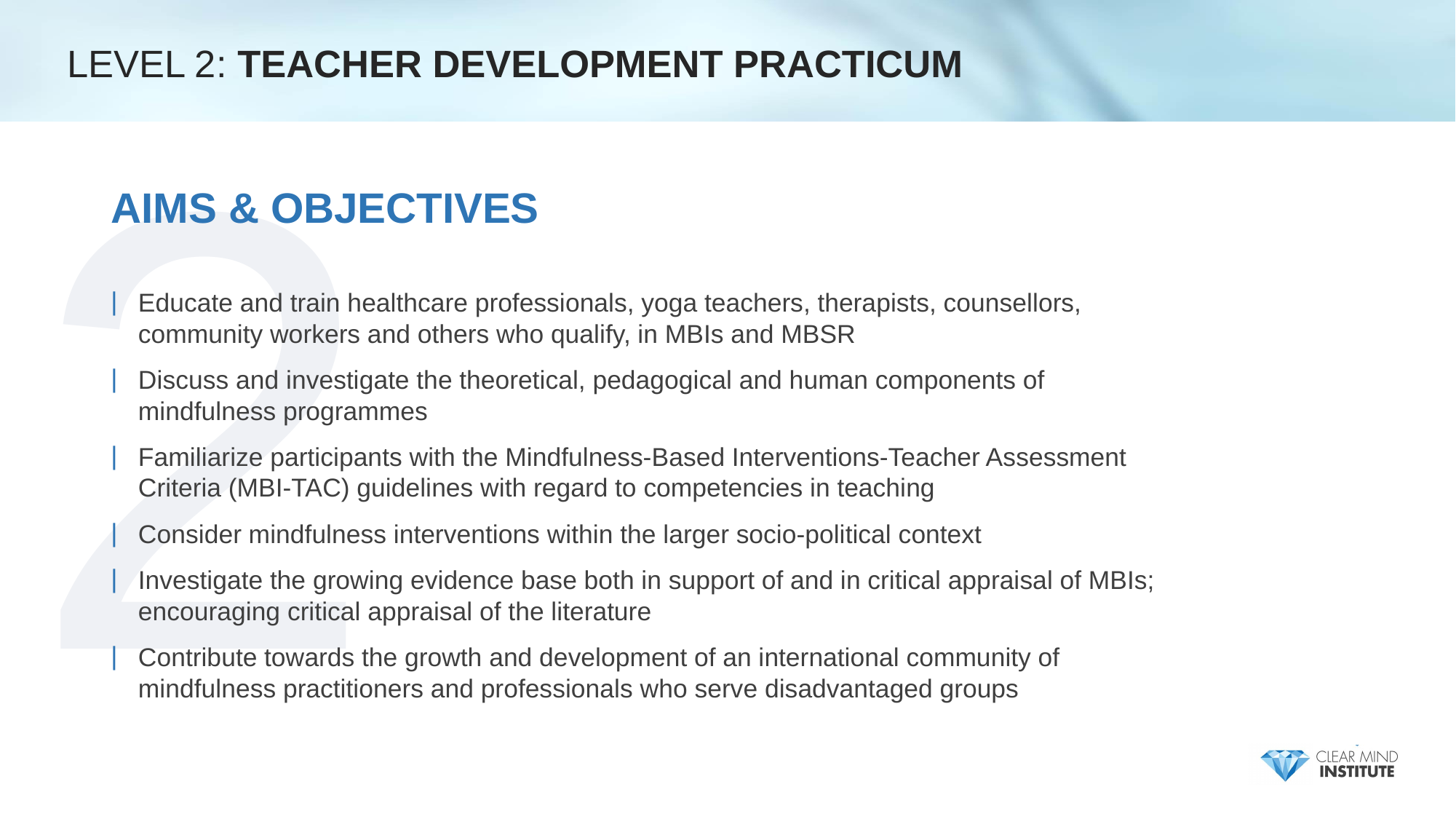

2
LEVEL 2: TEACHER DEVELOPMENT PRACTICUM
# AIMS & OBJECTIVES
Educate and train healthcare professionals, yoga teachers, therapists, counsellors, community workers and others who qualify, in MBIs and MBSR
Discuss and investigate the theoretical, pedagogical and human components of mindfulness programmes
Familiarize participants with the Mindfulness-Based Interventions-Teacher Assessment Criteria (MBI-TAC) guidelines with regard to competencies in teaching
Consider mindfulness interventions within the larger socio-political context
Investigate the growing evidence base both in support of and in critical appraisal of MBIs; encouraging critical appraisal of the literature
Contribute towards the growth and development of an international community of mindfulness practitioners and professionals who serve disadvantaged groups